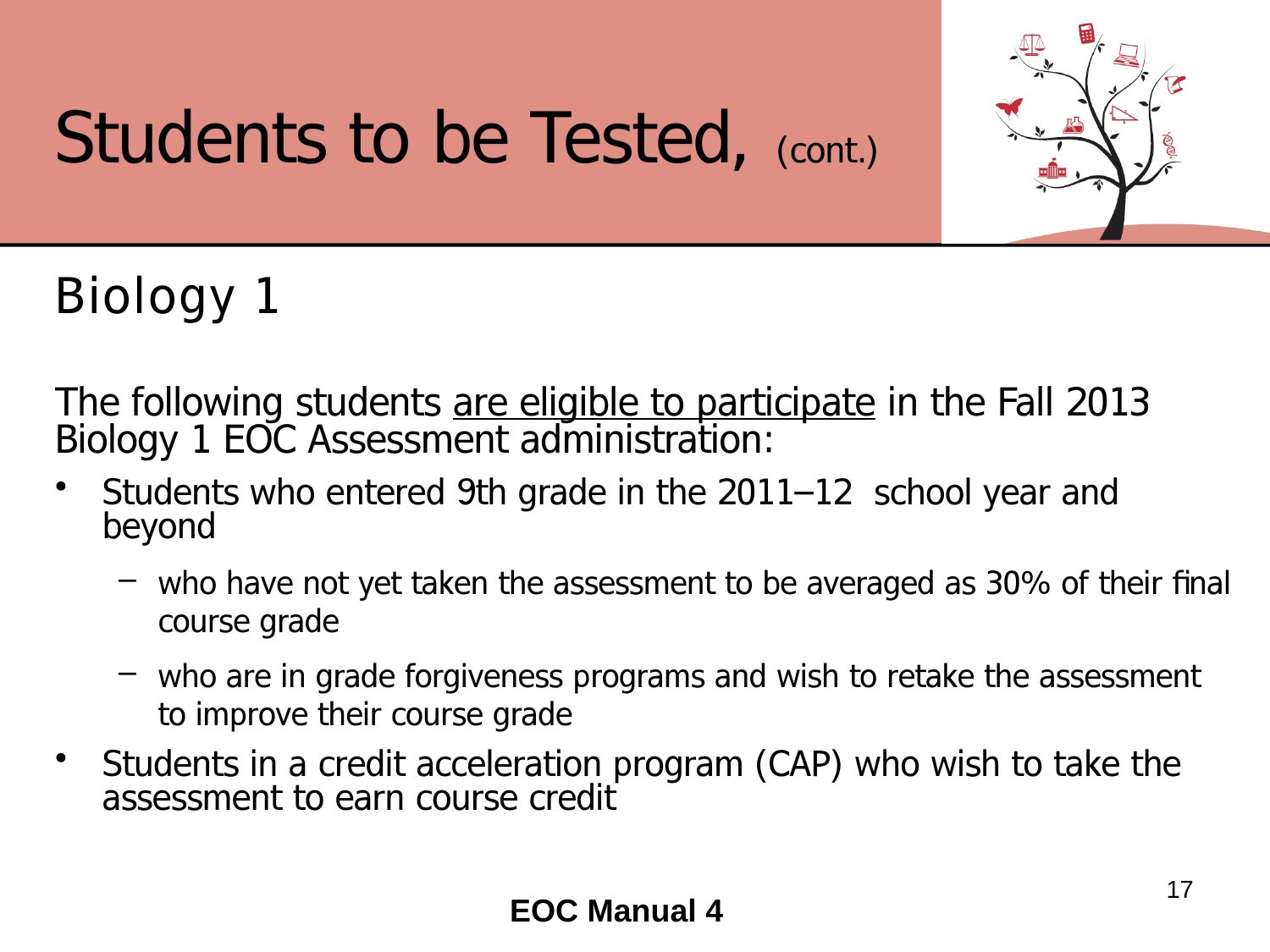

# Students to be Tested, (cont.)
Biology 1

The following students are eligible to participate in the Fall 2013 Biology 1 EOC Assessment administration:
Students who entered 9th grade in the 2011–12  school year and beyond
who have not yet taken the assessment to be averaged as 30% of their final course grade
who are in grade forgiveness programs and wish to retake the assessment to improve their course grade
Students in a credit acceleration program (CAP) who wish to take the assessment to earn course credit
17
EOC Manual 4